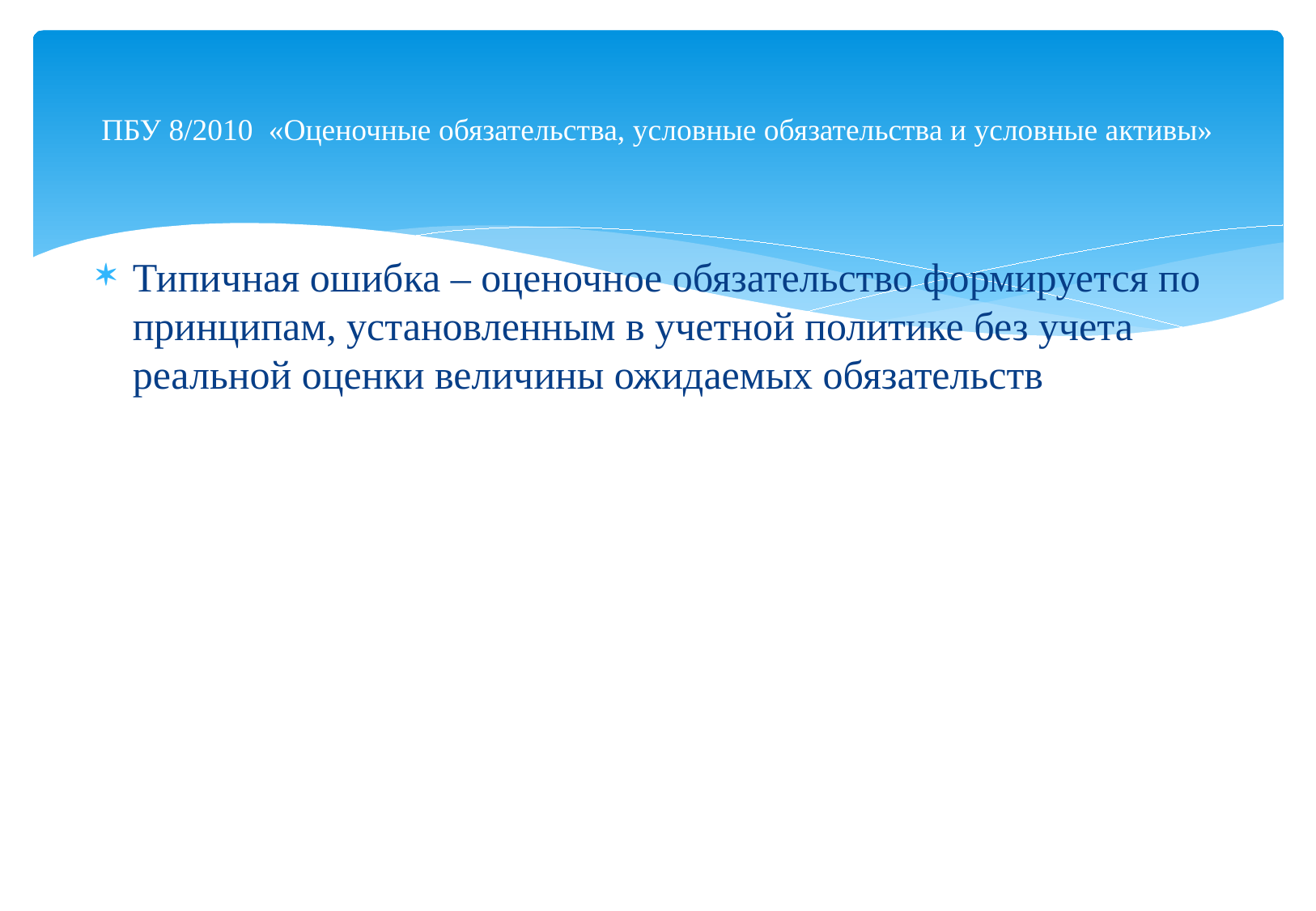

# ПБУ 8/2010  «Оценочные обязательства, условные обязательства и условные активы»
Типичная ошибка – оценочное обязательство формируется по принципам, установленным в учетной политике без учета реальной оценки величины ожидаемых обязательств